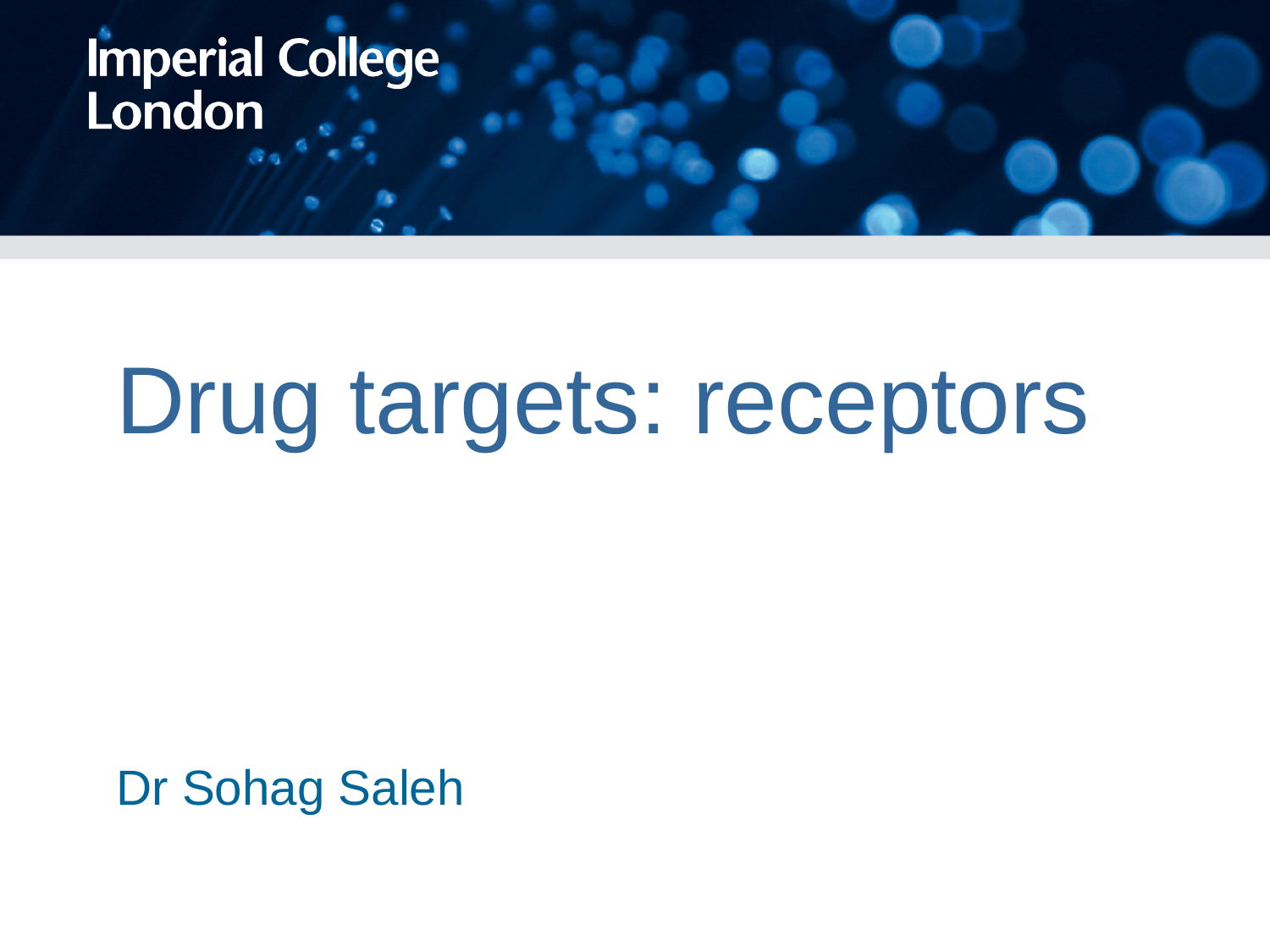

# Drug targets: receptors
Dr Sohag Saleh